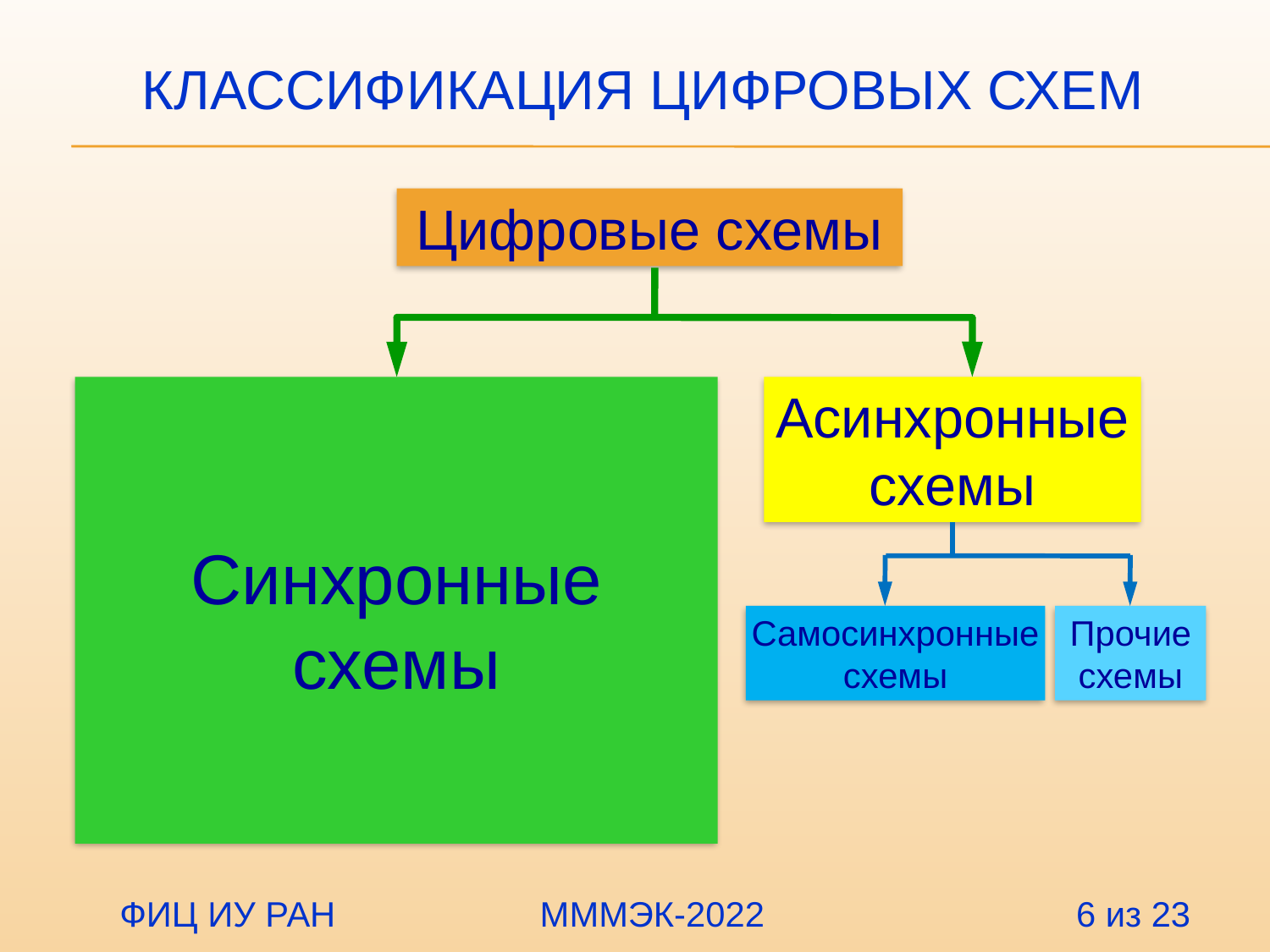

# Классификация цифровых схем
Цифровые схемы

Синхронные
схемы

Асинхронные
схемы
Самосинхронные схемы
Прочие
схемы
           ФИЦ ИУ РАН		  МММЭК-2022                                6 из 23